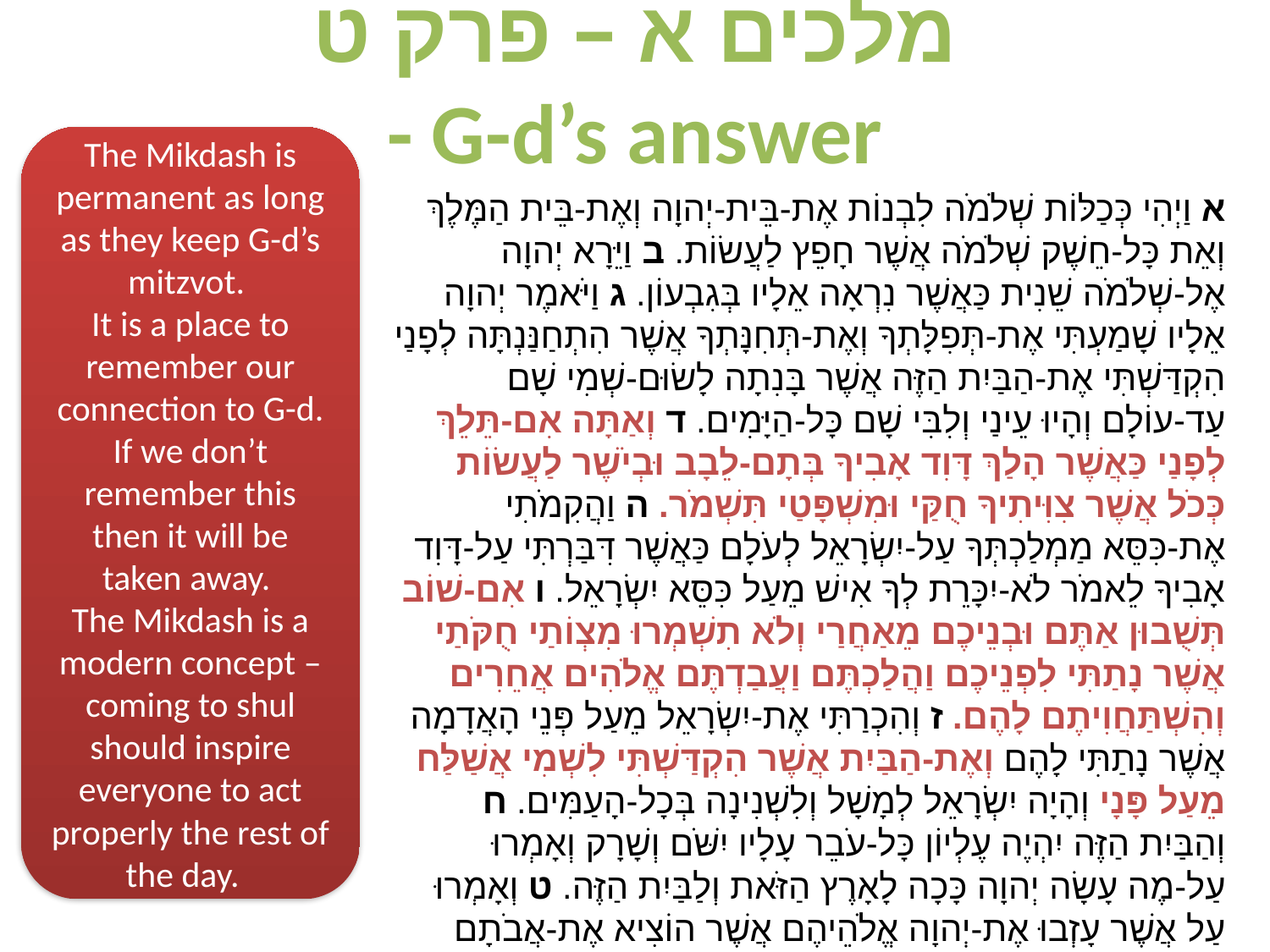

# מלכים א – פרק ט - G-d’s answer
The Mikdash is permanent as long as they keep G-d’s mitzvot.
It is a place to remember our connection to G-d. If we don’t remember this then it will be taken away.
The Mikdash is a modern concept – coming to shul should inspire everyone to act properly the rest of the day.
א וַיְהִי כְּכַלּוֹת שְׁלֹמֹה לִבְנוֹת אֶת-בֵּית-יְהוָה וְאֶת-בֵּית הַמֶּלֶךְ וְאֵת כָּל-חֵשֶׁק שְׁלֹמֹה אֲשֶׁר חָפֵץ לַעֲשׂוֹת. ב וַיֵּרָא יְהוָה אֶל-שְׁלֹמֹה שֵׁנִית כַּאֲשֶׁר נִרְאָה אֵלָיו בְּגִבְעוֹן. ג וַיֹּאמֶר יְהוָה אֵלָיו שָׁמַעְתִּי אֶת-תְּפִלָּתְךָ וְאֶת-תְּחִנָּתְךָ אֲשֶׁר הִתְחַנַּנְתָּה לְפָנַי הִקְדַּשְׁתִּי אֶת-הַבַּיִת הַזֶּה אֲשֶׁר בָּנִתָה לָשׂוּם-שְׁמִי שָׁם עַד-עוֹלָם וְהָיוּ עֵינַי וְלִבִּי שָׁם כָּל-הַיָּמִים. ד וְאַתָּה אִם-תֵּלֵךְ לְפָנַי כַּאֲשֶׁר הָלַךְ דָּוִד אָבִיךָ בְּתָם-לֵבָב וּבְיֹשֶׁר לַעֲשׂוֹת כְּכֹל אֲשֶׁר צִוִּיתִיךָ חֻקַּי וּמִשְׁפָּטַי תִּשְׁמֹר. ה וַהֲקִמֹתִי אֶת-כִּסֵּא מַמְלַכְתְּךָ עַל-יִשְׂרָאֵל לְעֹלָם כַּאֲשֶׁר דִּבַּרְתִּי עַל-דָּוִד אָבִיךָ לֵאמֹר לֹא-יִכָּרֵת לְךָ אִישׁ מֵעַל כִּסֵּא יִשְׂרָאֵל. ו אִם-שׁוֹב תְּשֻׁבוּן אַתֶּם וּבְנֵיכֶם מֵאַחֲרַי וְלֹא תִשְׁמְרוּ מִצְו‍ֹתַי חֻקֹּתַי אֲשֶׁר נָתַתִּי לִפְנֵיכֶם וַהֲלַכְתֶּם וַעֲבַדְתֶּם אֱלֹהִים אֲחֵרִים וְהִשְׁתַּחֲוִיתֶם לָהֶם. ז וְהִכְרַתִּי אֶת-יִשְׂרָאֵל מֵעַל פְּנֵי הָאֲדָמָה אֲשֶׁר נָתַתִּי לָהֶם וְאֶת-הַבַּיִת אֲשֶׁר הִקְדַּשְׁתִּי לִשְׁמִי אֲשַׁלַּח מֵעַל פָּנָי וְהָיָה יִשְׂרָאֵל לְמָשָׁל וְלִשְׁנִינָה בְּכָל-הָעַמִּים. ח וְהַבַּיִת הַזֶּה יִהְיֶה עֶלְיוֹן כָּל-עֹבֵר עָלָיו יִשֹּׁם וְשָׁרָק וְאָמְרוּ עַל-מֶה עָשָׂה יְהוָה כָּכָה לָאָרֶץ הַזֹּאת וְלַבַּיִת הַזֶּה. ט וְאָמְרוּ עַל אֲשֶׁר עָזְבוּ אֶת-יְהוָה אֱלֹהֵיהֶם אֲשֶׁר הוֹצִיא אֶת-אֲבֹתָם מֵאֶרֶץ מִצְרַיִם וַיַּחֲזִקוּ בֵּאלֹהִים אֲחֵרִים וַיִּשְׁתַּחֲווּ לָהֶם וַיַּעַבְדֻם עַל-כֵּן הֵבִיא יְהוָה עֲלֵיהֶם אֵת כָּל-הָרָעָה הַזֹּאת.